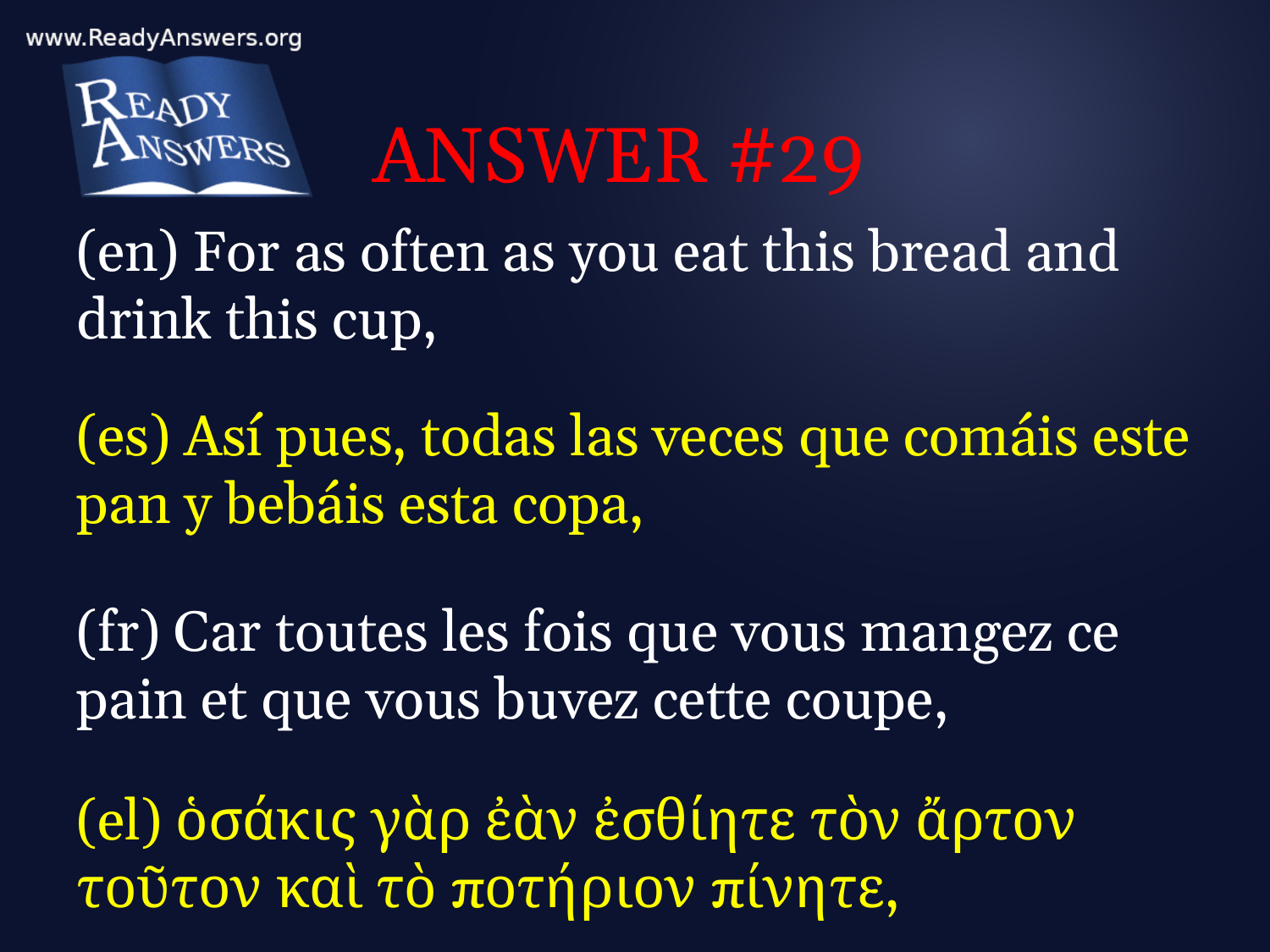

# ANSWER #29
(en) For as often as you eat this bread and drink this cup,
(es) Así pues, todas las veces que comáis este pan y bebáis esta copa,
(fr) Car toutes les fois que vous mangez ce pain et que vous buvez cette coupe,
(el) ὁσάκις γὰρ ἐὰν ἐσθίητε τὸν ἄρτον τοῦτον καὶ τὸ ποτήριον πίνητε,